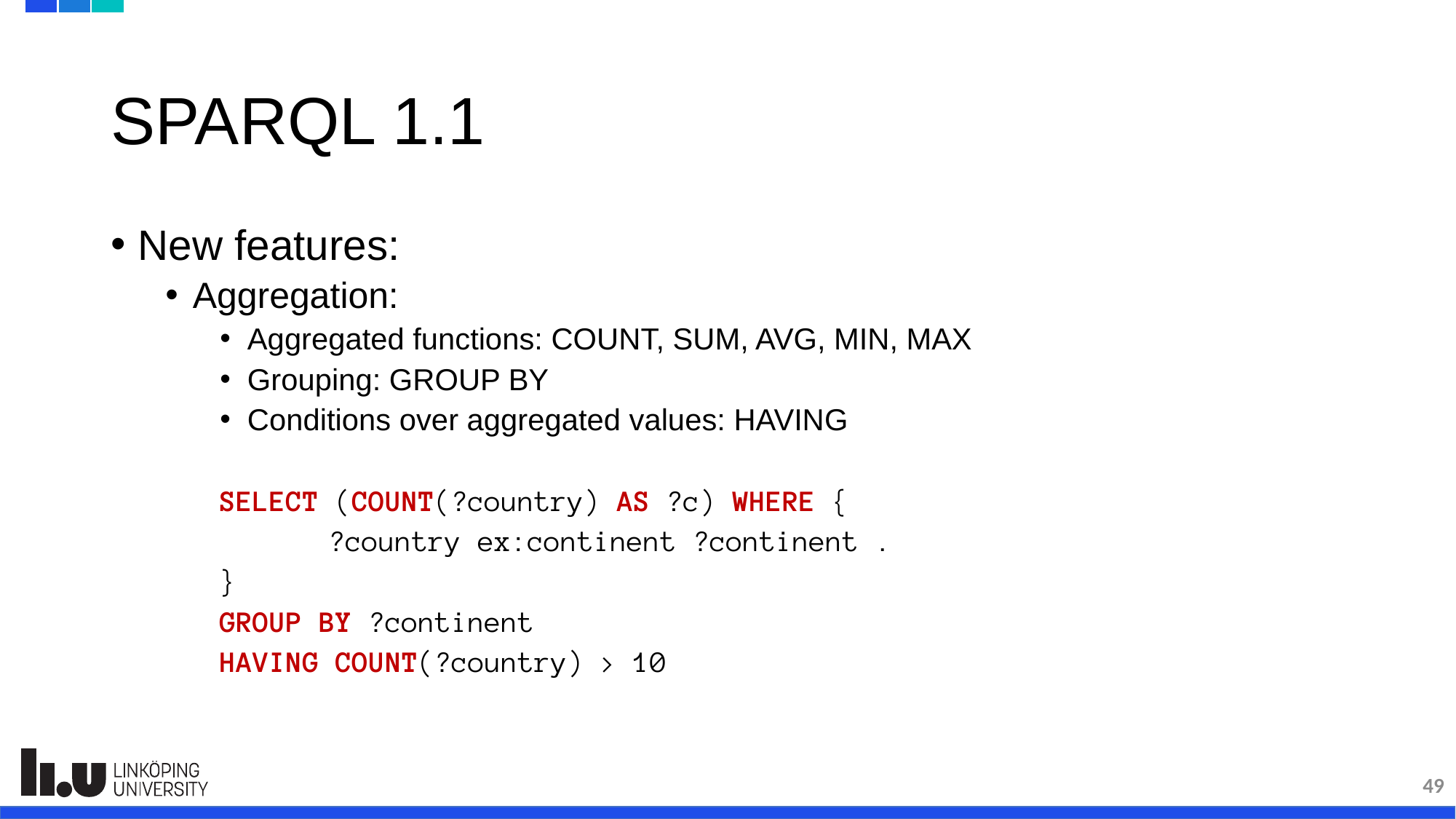

# SPARQL 1.1
New features:
Aggregation:
Aggregated functions: COUNT, SUM, AVG, MIN, MAX
Grouping: GROUP BY
Conditions over aggregated values: HAVING

SELECT (COUNT(?country) AS ?c) WHERE {
	?country ex:continent ?continent .
}
GROUP BY ?continent
HAVING COUNT(?country) > 10
49